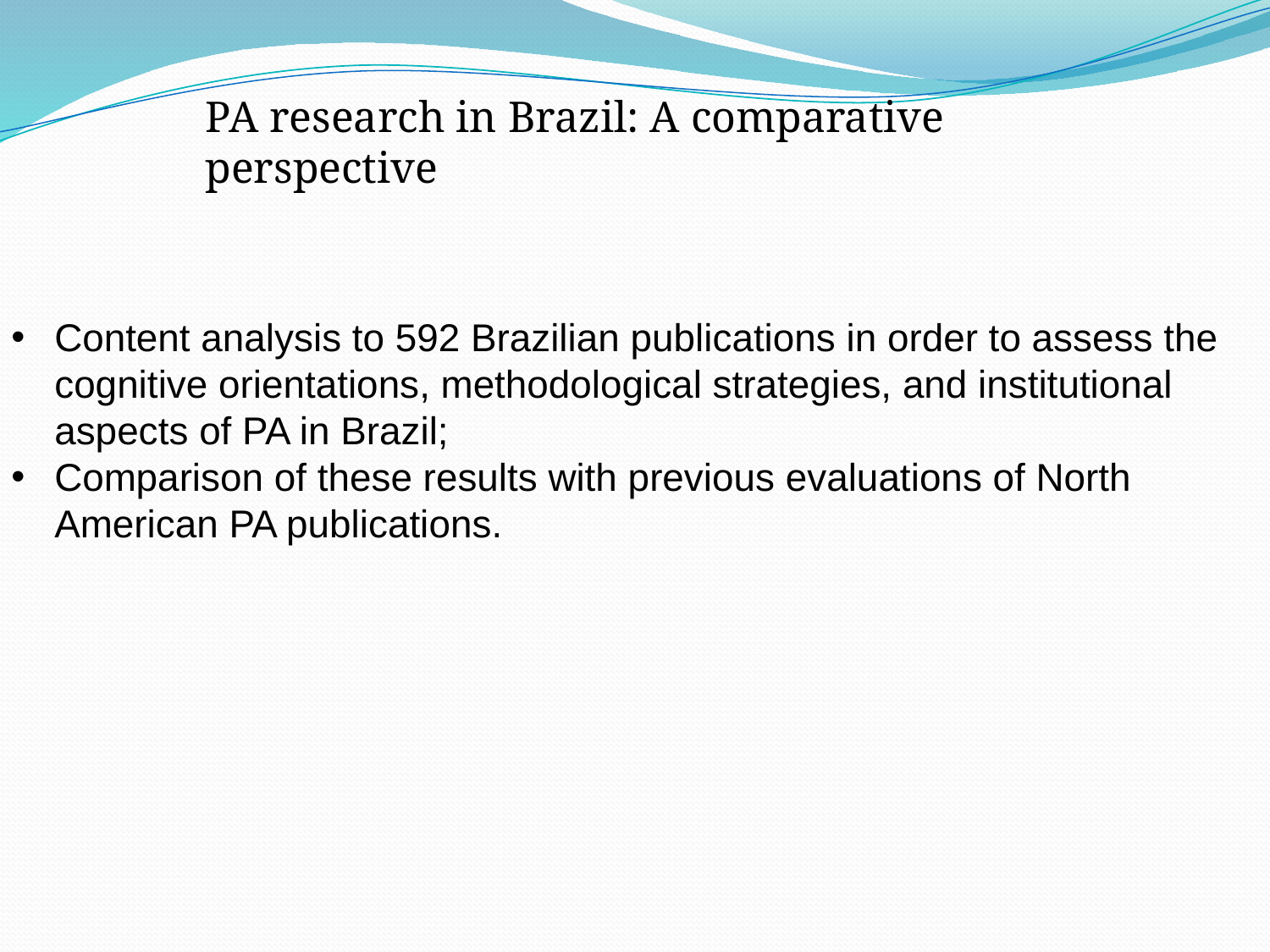

PA research in Brazil: A comparative perspective

Content analysis to 592 Brazilian publications in order to assess the cognitive orientations, methodological strategies, and institutional aspects of PA in Brazil;
Comparison of these results with previous evaluations of North American PA publications.